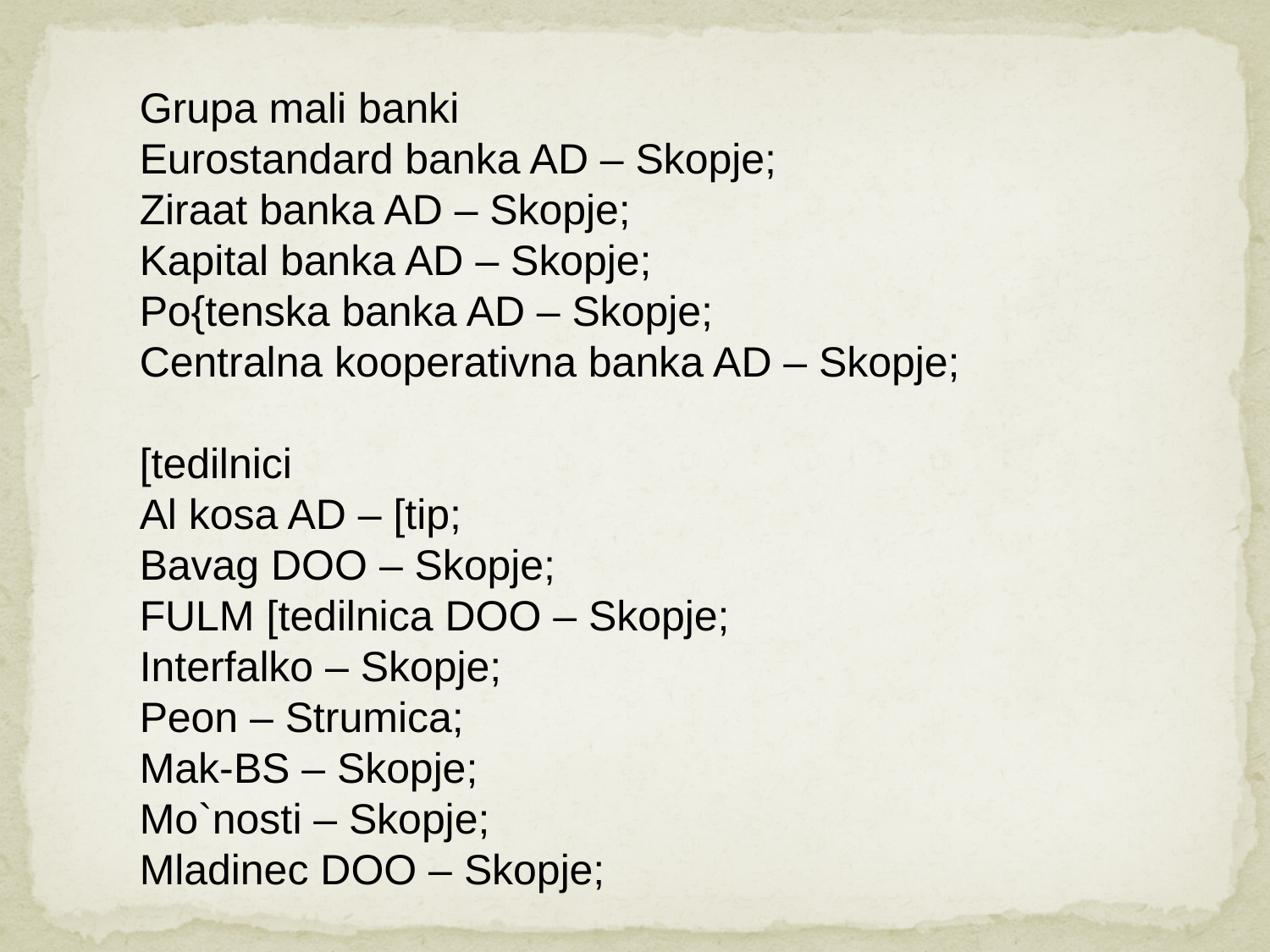

Grupa mali banki
Eurostandard banka AD – Skopje;
Ziraat banka AD – Skopje;
Kapital banka AD – Skopje;
Po{tenska banka AD – Skopje;
Centralna kooperativna banka AD – Skopje;

[tedilnici
Al kosa AD – [tip;
Bavag DOO – Skopje;
FULM [tedilnica DOO – Skopje;
Interfalko – Skopje;
Peon – Strumica;
Mak-BS – Skopje;
Mo`nosti – Skopje;
Mladinec DOO – Skopje;